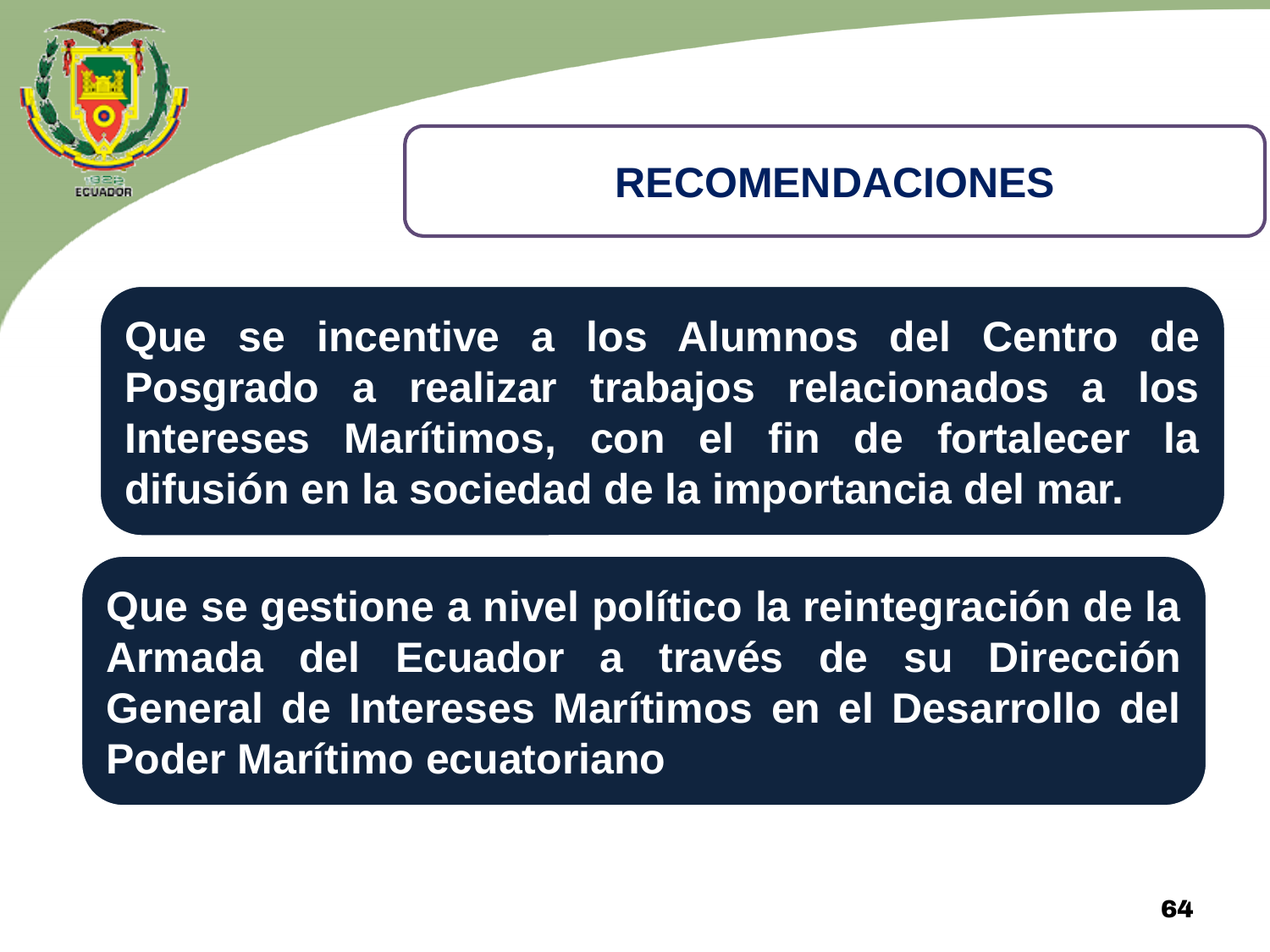

RECOMENDACIONES
Que se incentive a los Alumnos del Centro de Posgrado a realizar trabajos relacionados a los Intereses Marítimos, con el fin de fortalecer la difusión en la sociedad de la importancia del mar.
Que se gestione a nivel político la reintegración de la Armada del Ecuador a través de su Dirección General de Intereses Marítimos en el Desarrollo del Poder Marítimo ecuatoriano
64